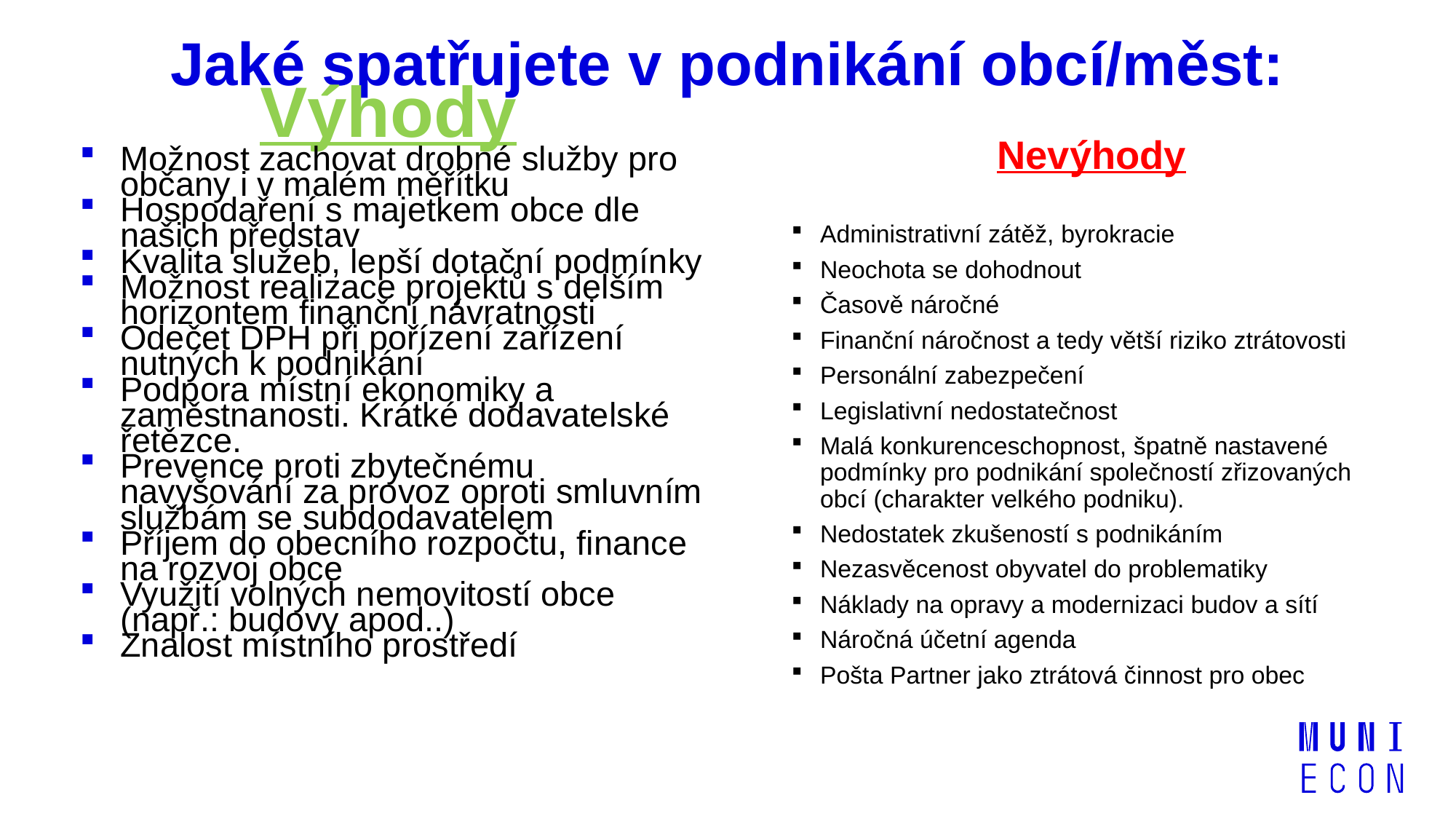

# Jaké spatřujete v podnikání obcí/měst:
Výhody
Možnost zachovat drobné služby pro občany i v malém měřítku
Hospodaření s majetkem obce dle našich představ
Kvalita služeb, lepší dotační podmínky
Možnost realizace projektů s delším horizontem finanční návratnosti
Odečet DPH při pořízení zařízení nutných k podnikání
Podpora místní ekonomiky a zaměstnanosti. Krátké dodavatelské řetězce.
Prevence proti zbytečnému navyšování za provoz oproti smluvním službám se subdodavatelem
Příjem do obecního rozpočtu, finance na rozvoj obce
Využití volných nemovitostí obce (např.: budovy apod..)
Znalost místního prostředí

Nevýhody

Administrativní zátěž, byrokracie
Neochota se dohodnout
Časově náročné
Finanční náročnost a tedy větší riziko ztrátovosti
Personální zabezpečení
Legislativní nedostatečnost
Malá konkurenceschopnost, špatně nastavené podmínky pro podnikání společností zřizovaných obcí (charakter velkého podniku).
Nedostatek zkušeností s podnikáním
Nezasvěcenost obyvatel do problematiky
Náklady na opravy a modernizaci budov a sítí
Náročná účetní agenda
Pošta Partner jako ztrátová činnost pro obec